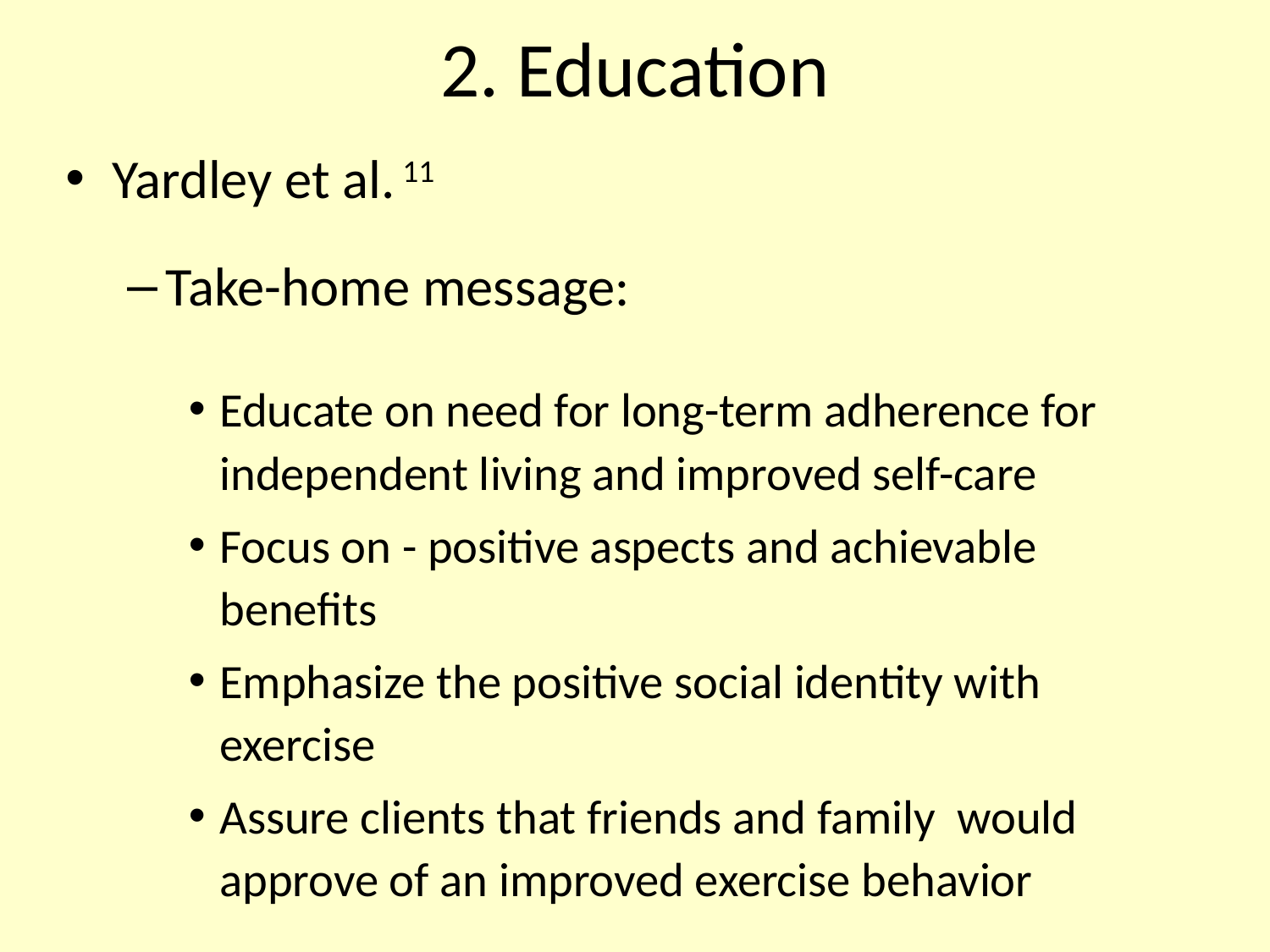

# 2. Education
Yardley et al. 11

Take-home message:

Educate on need for long-term adherence for independent living and improved self-care
Focus on - positive aspects and achievable benefits
Emphasize the positive social identity with exercise
Assure clients that friends and family  would approve of an improved exercise behavior